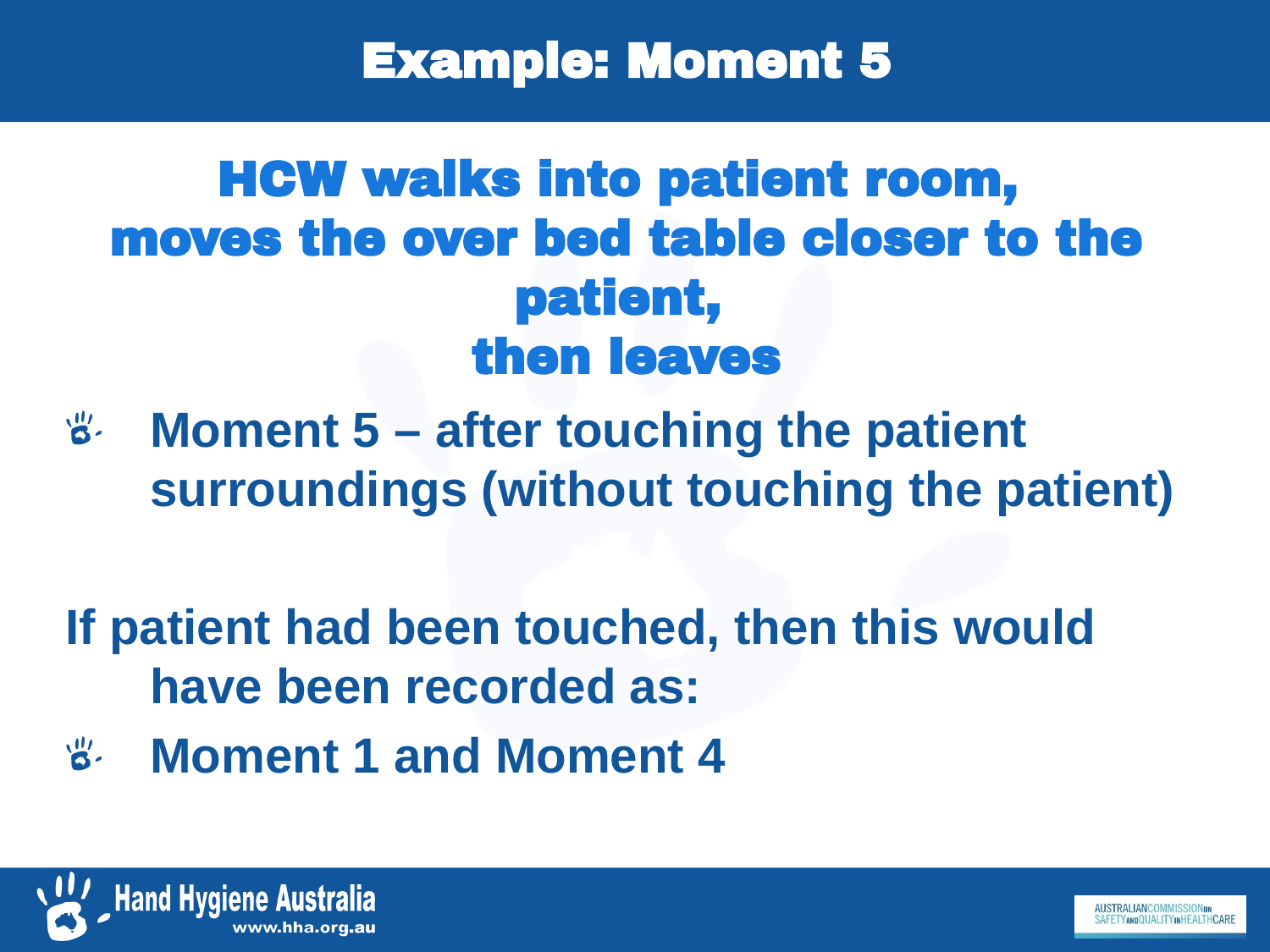

# Example: Moment 5 HCW walks into patient room, moves the over bed table closer to the patient, then leaves
Moment 5 – after touching the patient surroundings (without touching the patient)

If patient had been touched, then this would have been recorded as:
Moment 1 and Moment 4